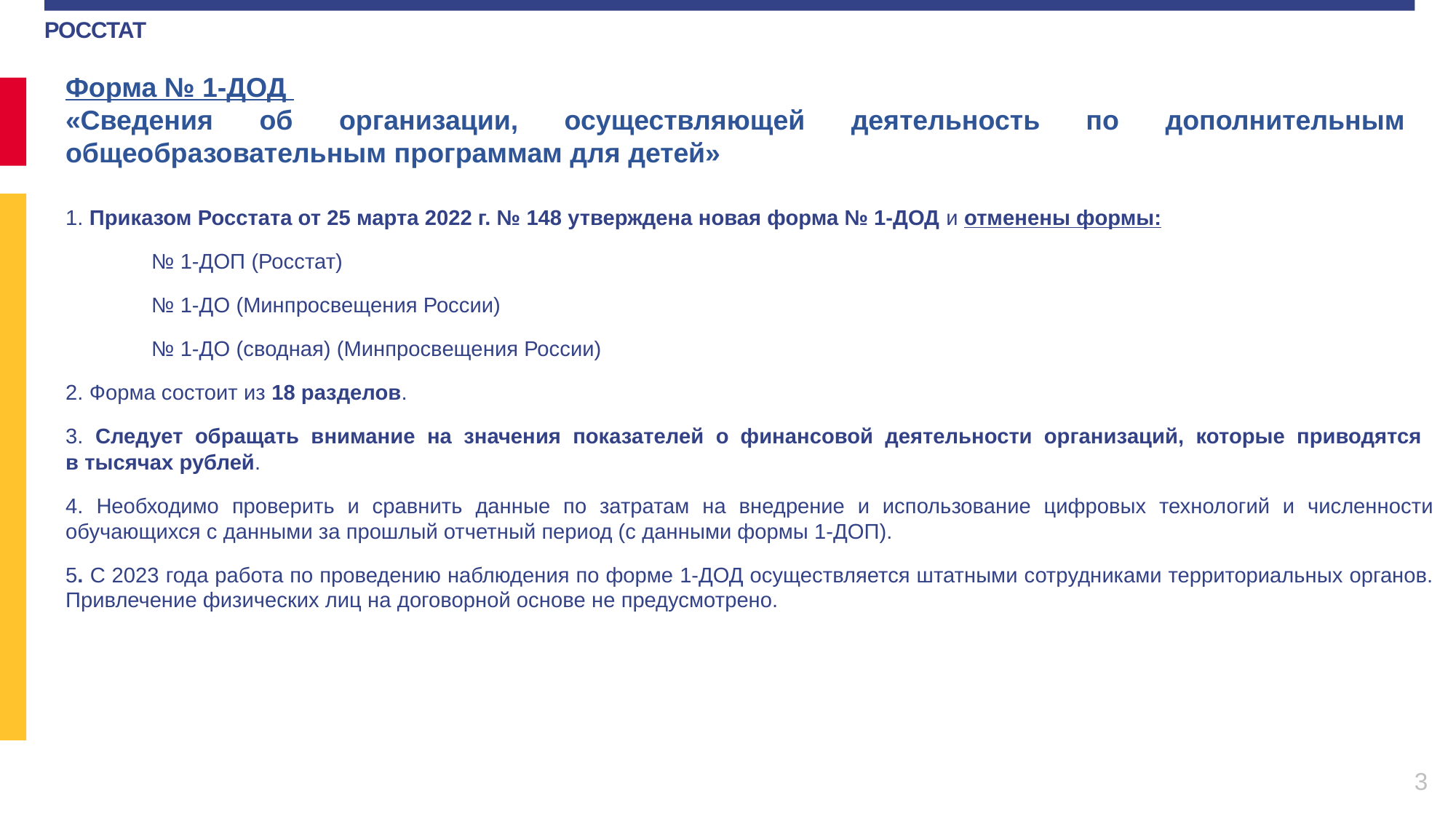

Форма № 1-ДОД
«Сведения об организации, осуществляющей деятельность по дополнительным общеобразовательным программам для детей»
1. Приказом Росстата от 25 марта 2022 г. № 148 утверждена новая форма № 1-ДОД и отменены формы:
№ 1-ДОП (Росстат)
№ 1-ДО (Минпросвещения России)
№ 1-ДО (сводная) (Минпросвещения России)
2. Форма состоит из 18 разделов.
3. Следует обращать внимание на значения показателей о финансовой деятельности организаций, которые приводятся
в тысячах рублей.
4. Необходимо проверить и сравнить данные по затратам на внедрение и использование цифровых технологий и численности обучающихся с данными за прошлый отчетный период (с данными формы 1-ДОП).
5. С 2023 года работа по проведению наблюдения по форме 1-ДОД осуществляется штатными сотрудниками территориальных органов. Привлечение физических лиц на договорной основе не предусмотрено.
3